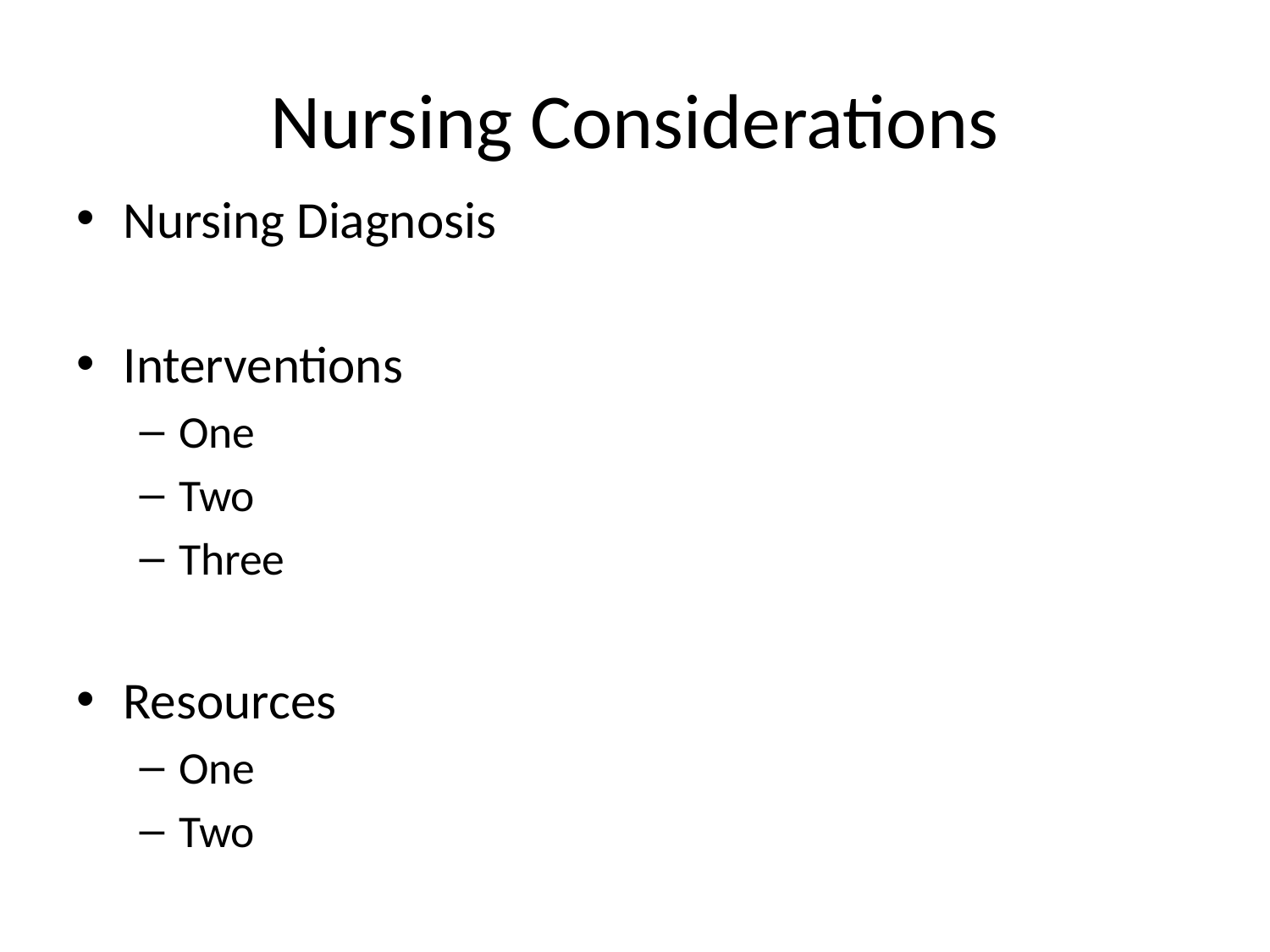

# Nursing Considerations
Nursing Diagnosis

Interventions
One
Two
Three

Resources
One
Two